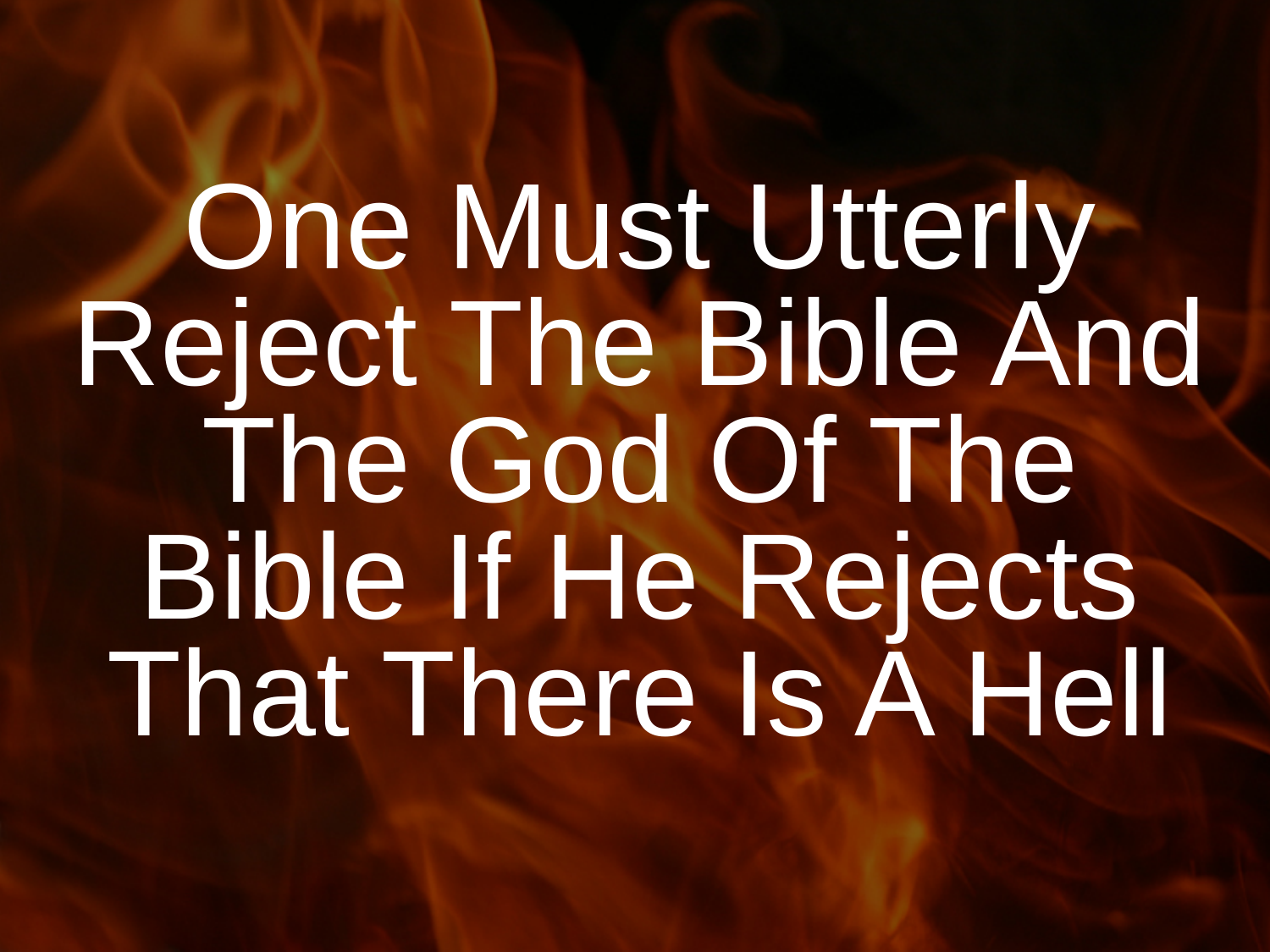

One Must Utterly Reject The Bible And The God Of The Bible If He Rejects That There Is A Hell